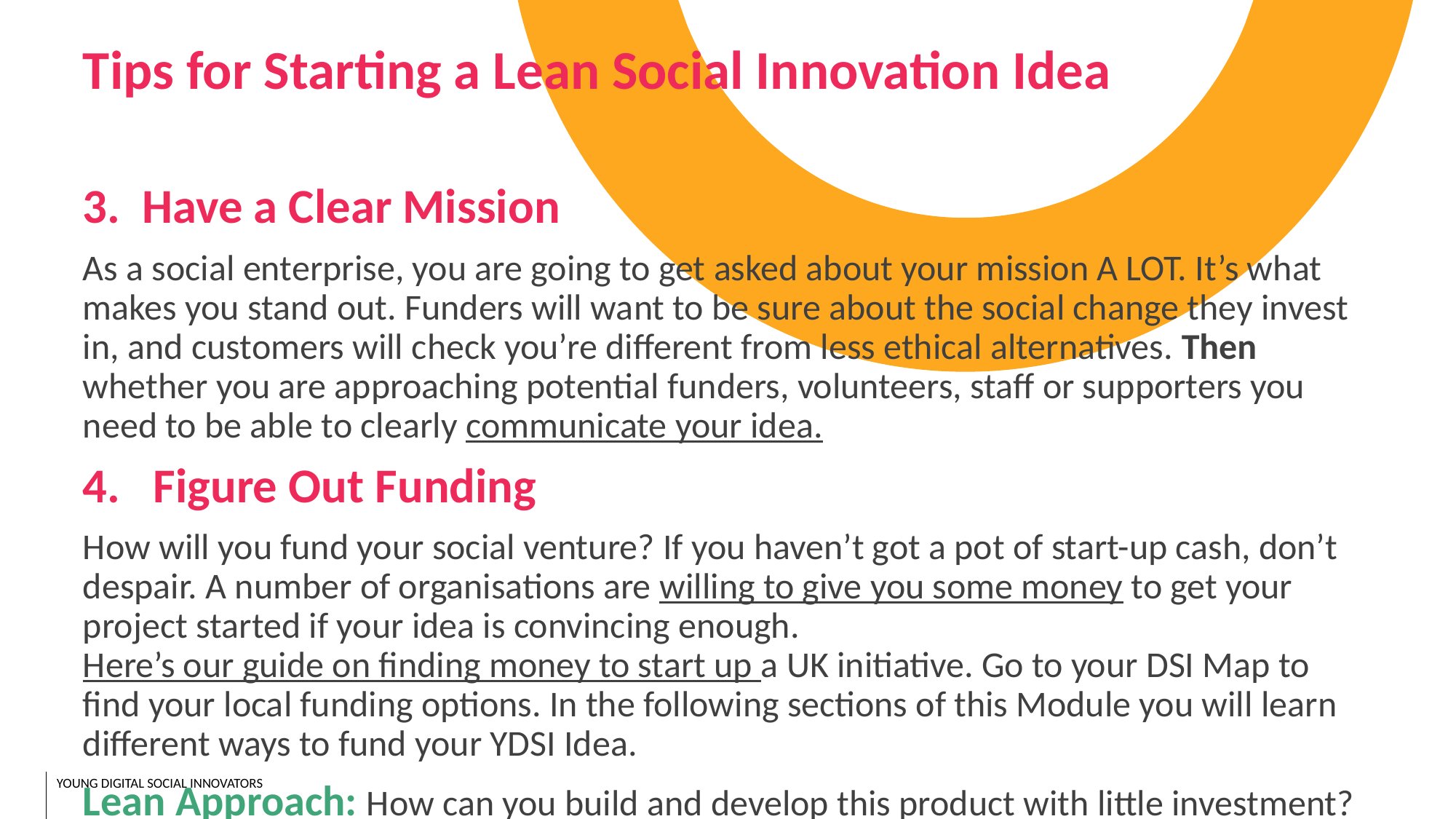

Tips for Starting a Lean Social Innovation Idea

3.  Have a Clear Mission
As a social enterprise, you are going to get asked about your mission A LOT. It’s what makes you stand out. Funders will want to be sure about the social change they invest in, and customers will check you’re different from less ethical alternatives. Then whether you are approaching potential funders, volunteers, staff or supporters you need to be able to clearly communicate your idea.
4.   Figure Out Funding
How will you fund your social venture? If you haven’t got a pot of start-up cash, don’t despair. A number of organisations are willing to give you some money to get your project started if your idea is convincing enough. Here’s our guide on finding money to start up a UK initiative. Go to your DSI Map to find your local funding options. In the following sections of this Module you will learn different ways to fund your YDSI Idea.
Lean Approach: How can you build and develop this product with little investment?